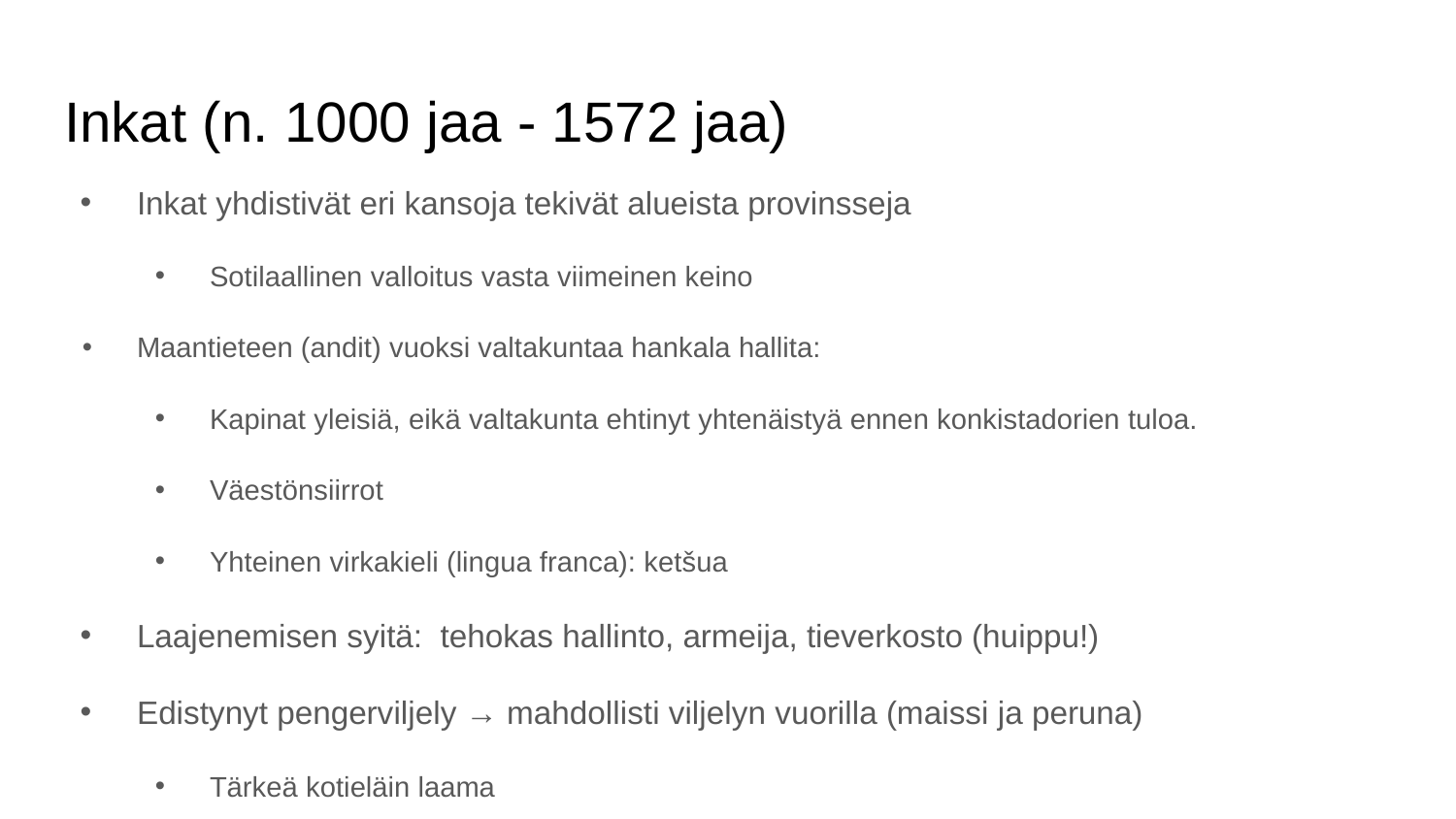

# Inkat (n. 1000 jaa - 1572 jaa)
Inkat yhdistivät eri kansoja tekivät alueista provinsseja
Sotilaallinen valloitus vasta viimeinen keino
Maantieteen (andit) vuoksi valtakuntaa hankala hallita:
Kapinat yleisiä, eikä valtakunta ehtinyt yhtenäistyä ennen konkistadorien tuloa.
Väestönsiirrot
Yhteinen virkakieli (lingua franca): ketšua
Laajenemisen syitä:  tehokas hallinto, armeija, tieverkosto (huippu!)
Edistynyt pengerviljely → mahdollisti viljelyn vuorilla (maissi ja peruna)
Tärkeä kotieläin laama